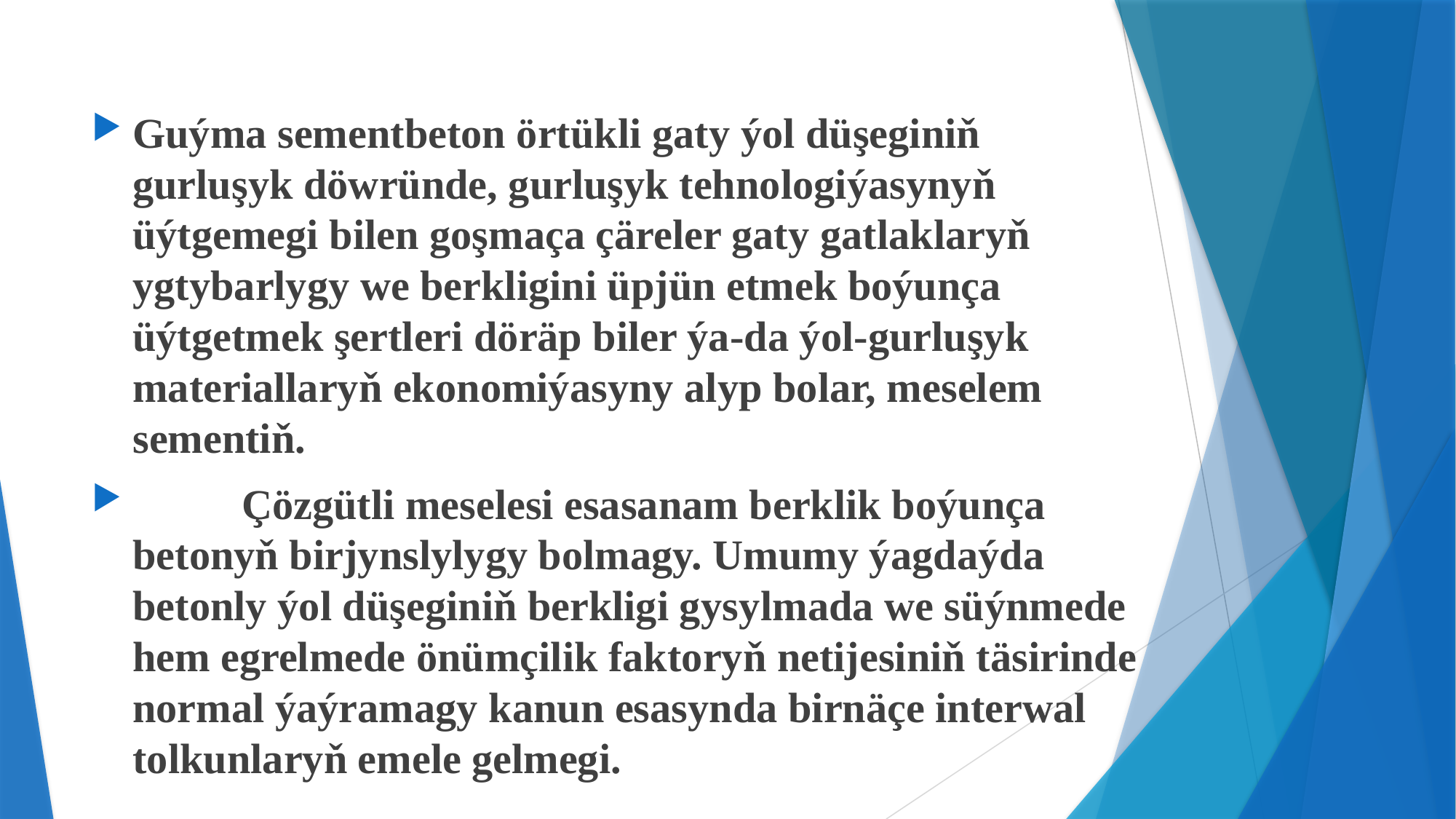

Guýma sementbeton örtükli gaty ýol düşeginiň gurluşyk döwründe, gurluşyk tehnologiýasynyň üýtgemegi bilen goşmaça çäreler gaty gatlaklaryň ygtybarlygy we berkligini üpjün etmek boýunça üýtgetmek şertleri döräp biler ýa-da ýol-gurluşyk materiallaryň ekonomiýasyny alyp bolar, meselem sementiň.
	Çözgütli meselesi esasanam berklik boýunça betonyň birjynslylygy bolmagy. Umumy ýagdaýda betonly ýol düşeginiň berkligi gysylmada we süýnmede hem egrelmede önümçilik faktoryň netijesiniň täsirinde normal ýaýramagy kanun esasynda birnäçe interwal tolkunlaryň emele gelmegi.